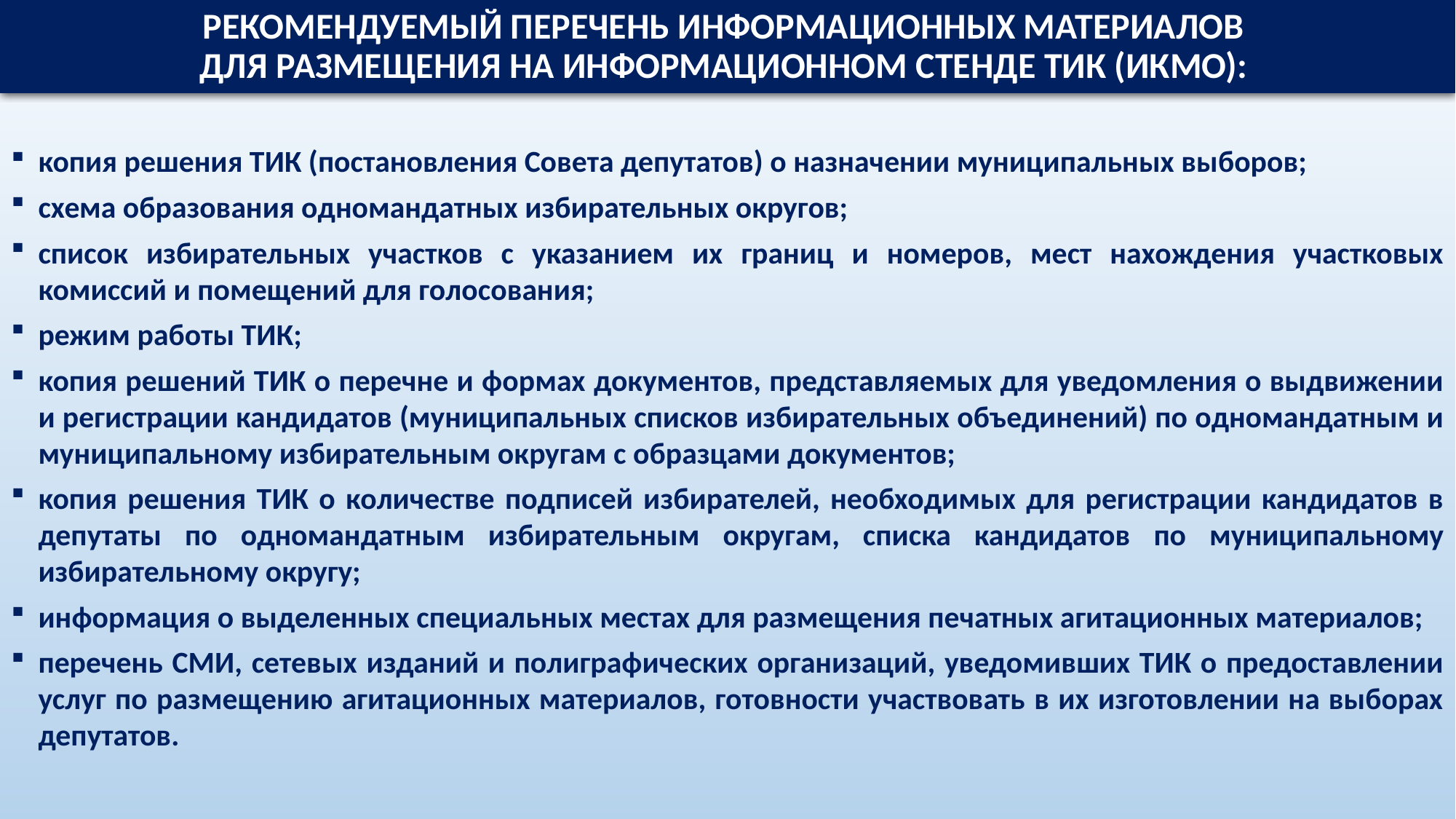

# РЕКОМЕНДУЕМЫЙ ПЕРЕЧЕНЬ ИНФОРМАЦИОННЫХ МАТЕРИАЛОВ ДЛЯ РАЗМЕЩЕНИЯ НА ИНФОРМАЦИОННОМ СТЕНДЕ ТИК (ИКМО):
копия решения ТИК (постановления Совета депутатов) о назначении муниципальных выборов;
схема образования одномандатных избирательных округов;
список избирательных участков с указанием их границ и номеров, мест нахождения участковых комиссий и помещений для голосования;
режим работы ТИК;
копия решений ТИК о перечне и формах документов, представляемых для уведомления о выдвижении и регистрации кандидатов (муниципальных списков избирательных объединений) по одномандатным и муниципальному избирательным округам с образцами документов;
копия решения ТИК о количестве подписей избирателей, необходимых для регистрации кандидатов в депутаты по одномандатным избирательным округам, списка кандидатов по муниципальному избирательному округу;
информация о выделенных специальных местах для размещения печатных агитационных материалов;
перечень СМИ, сетевых изданий и полиграфических организаций, уведомивших ТИК о предоставлении услуг по размещению агитационных материалов, готовности участвовать в их изготовлении на выборах депутатов.